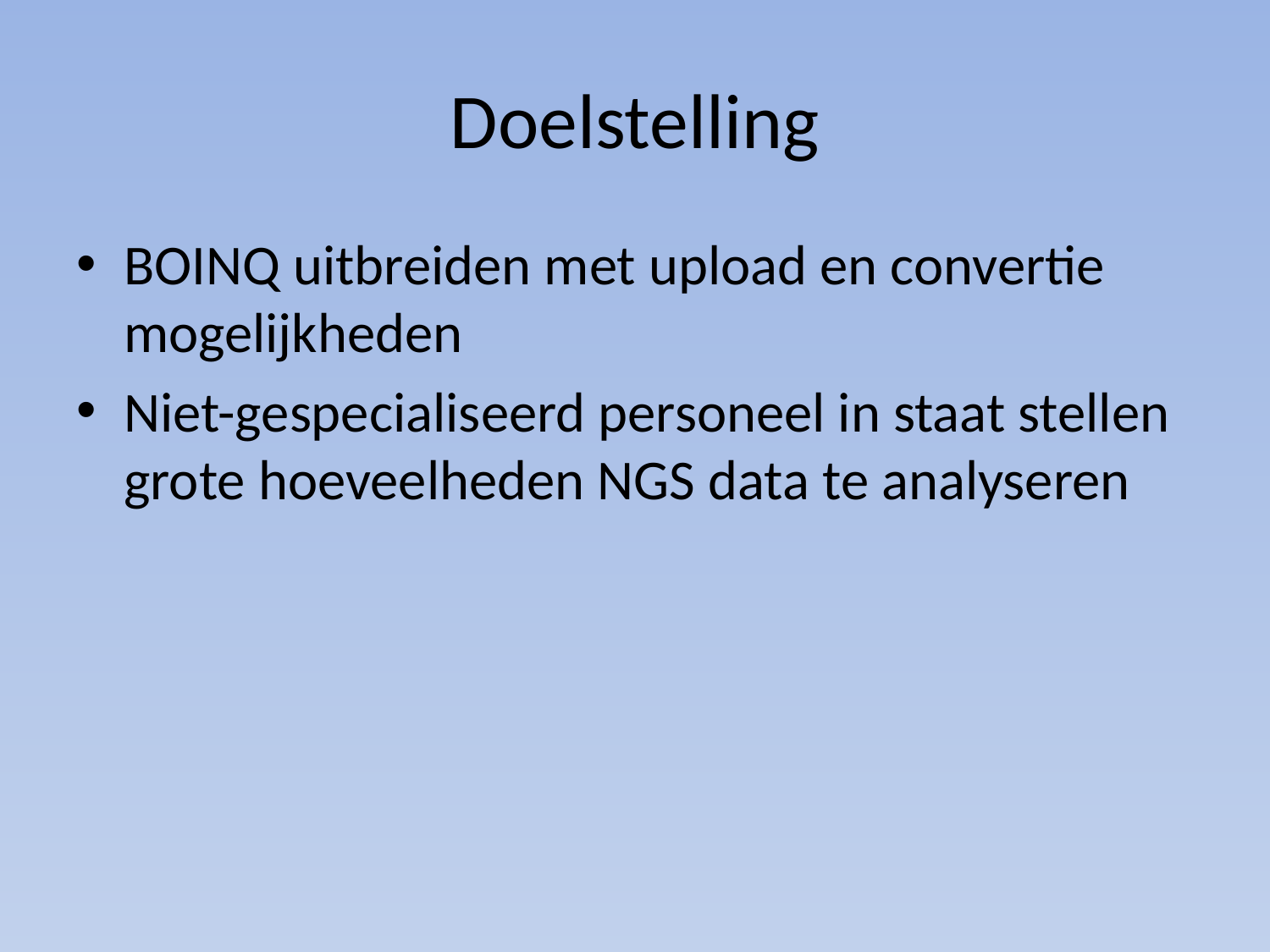

# Doelstelling
BOINQ uitbreiden met upload en convertie mogelijkheden
Niet-gespecialiseerd personeel in staat stellen grote hoeveelheden NGS data te analyseren